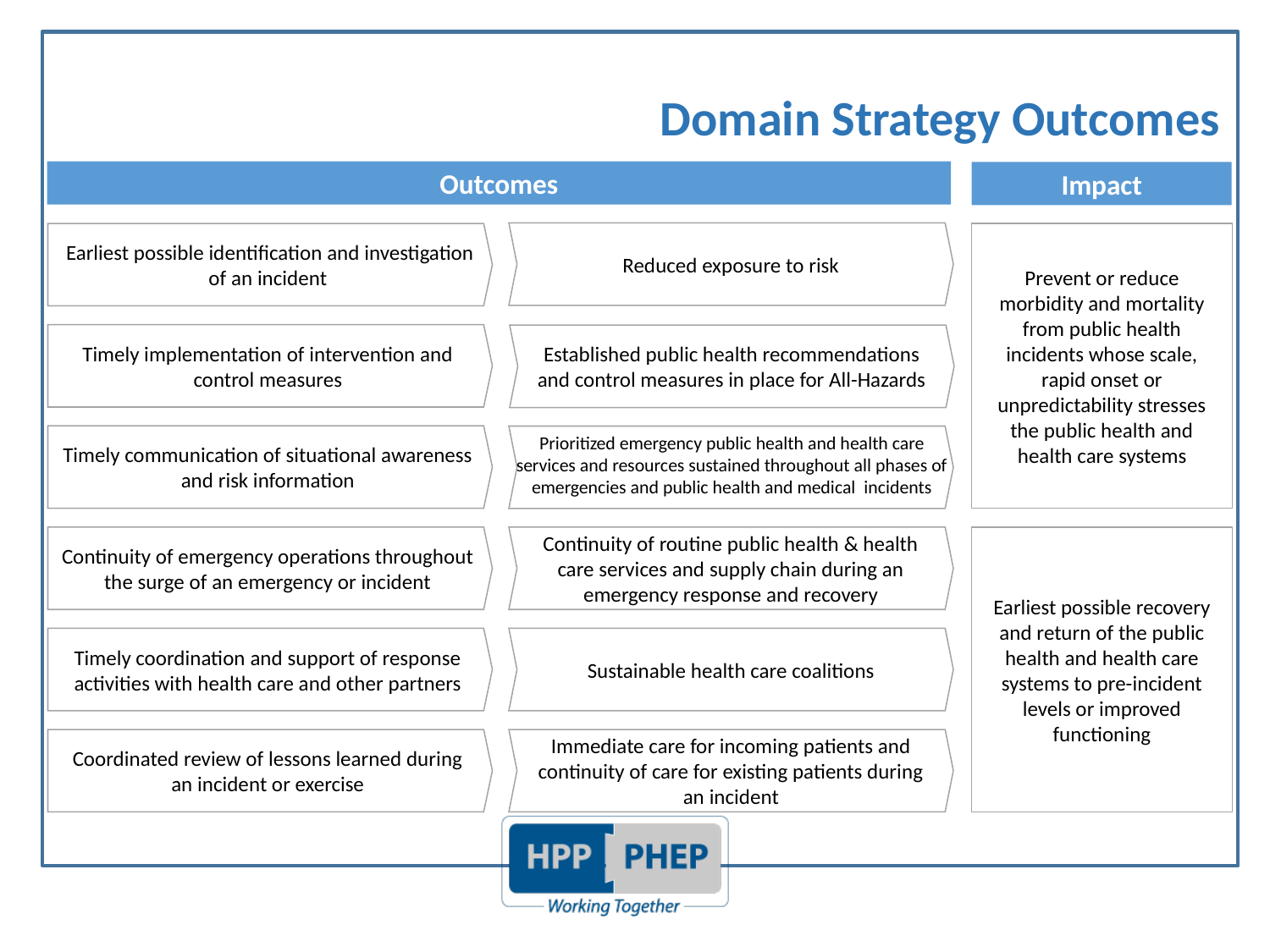

# Domain Strategy Outcomes
Outcomes
Impact
Reduced exposure to risk
 Earliest possible identification and investigation of an incident
Prevent or reduce morbidity and mortality from public health incidents whose scale, rapid onset or unpredictability stresses the public health and health care systems
Timely implementation of intervention and control measures
Established public health recommendations and control measures in place for All-Hazards
Prioritized emergency public health and health care services and resources sustained throughout all phases of emergencies and public health and medical  incidents

Timely communication of situational awareness and risk information
Continuity of emergency operations throughout the surge of an emergency or incident
Continuity of routine public health & health care services and supply chain during an emergency response and recovery
Earliest possible recovery and return of the public health and health care systems to pre-incident levels or improved functioning
Timely coordination and support of response activities with health care and other partners
Sustainable health care coalitions
Coordinated review of lessons learned during an incident or exercise
Immediate care for incoming patients and continuity of care for existing patients during an incident